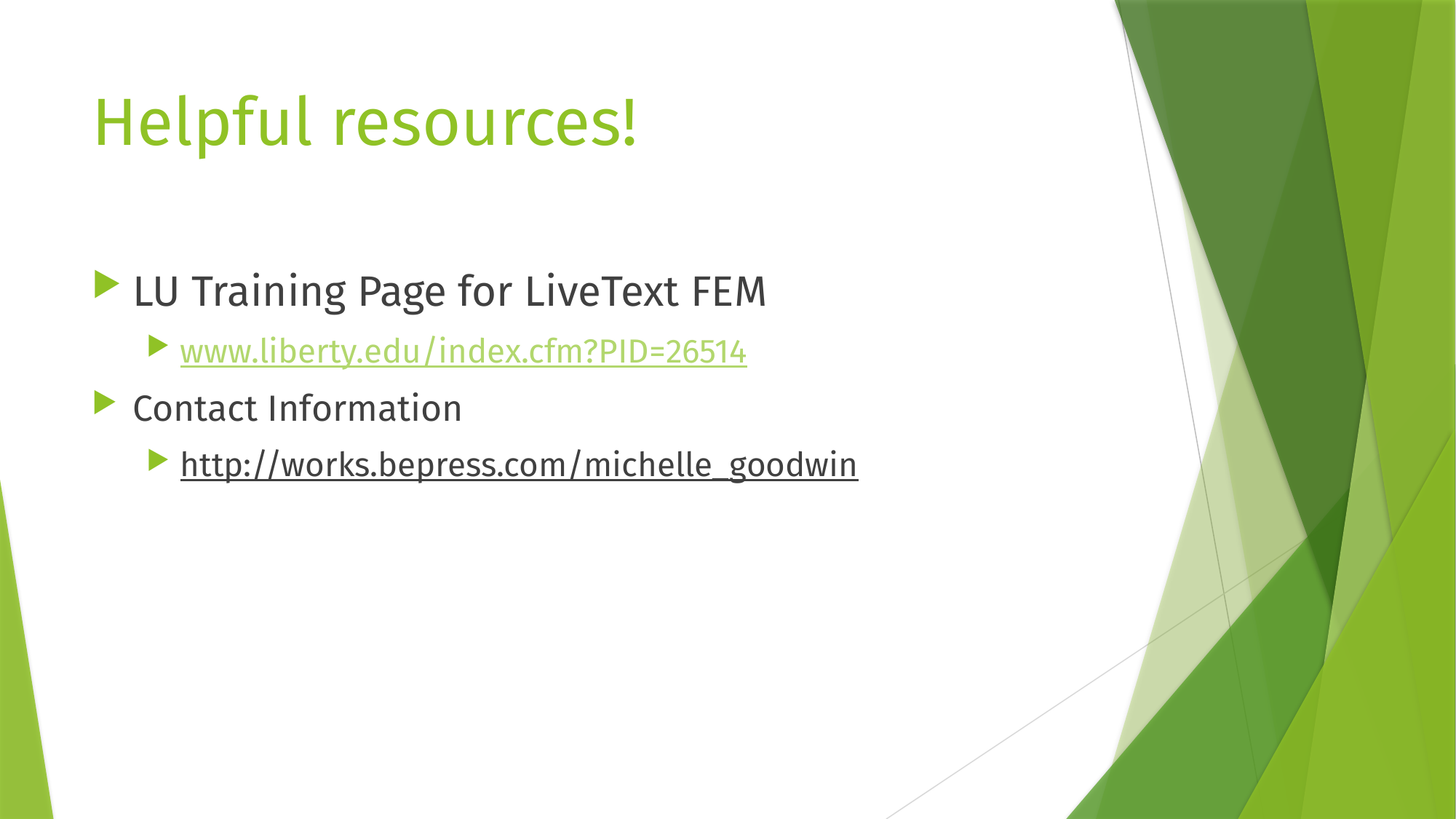

# Helpful resources!
LU Training Page for LiveText FEM
www.liberty.edu/index.cfm?PID=26514
Contact Information
http://works.bepress.com/michelle_goodwin